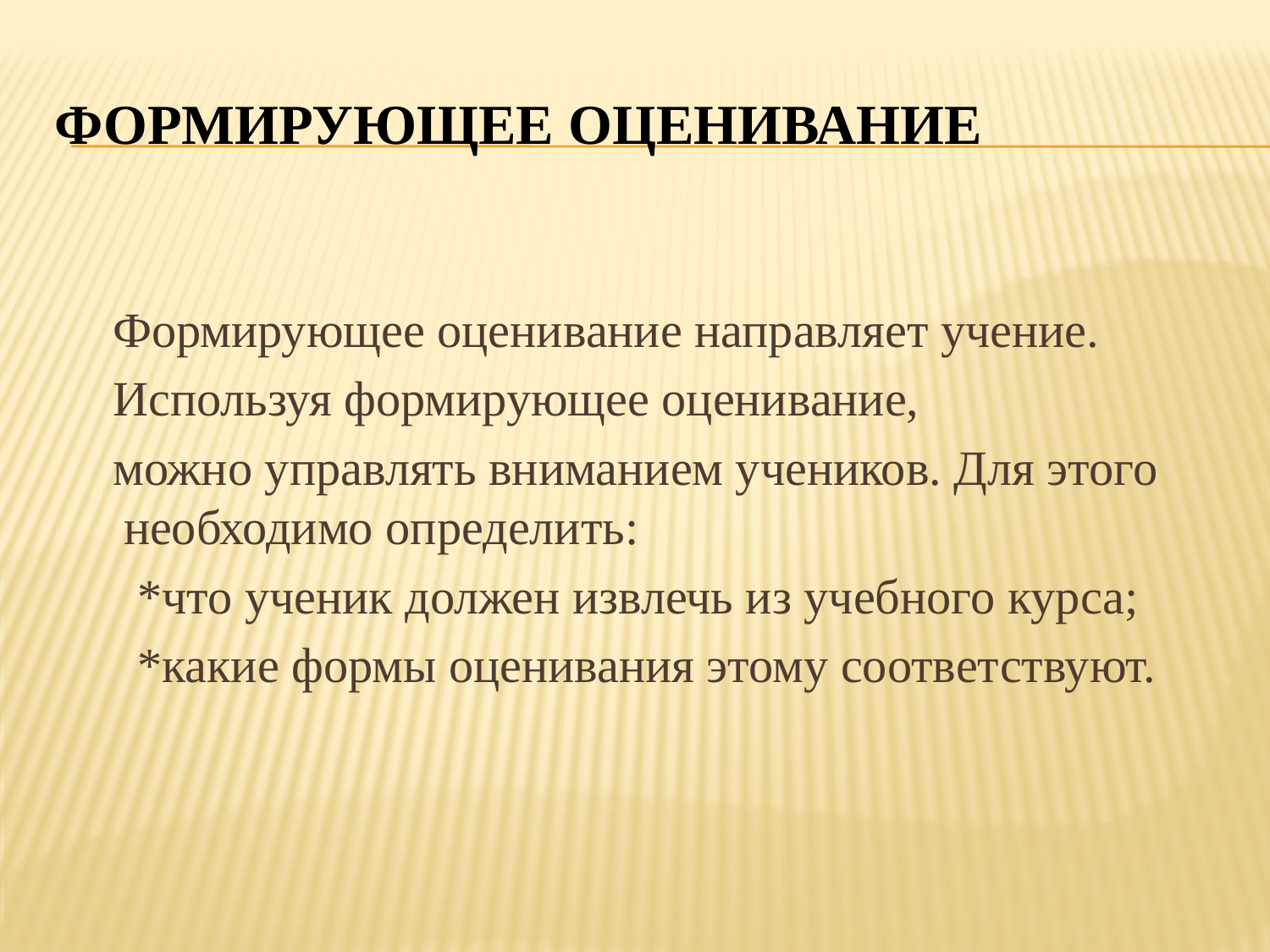

# Формирующее оценивание

   Формирующее оценивание направляет учение.
   Используя формирующее оценивание,
   можно управлять вниманием учеников. Для этого необходимо определить:
     *что ученик должен извлечь из учебного курса;
     *какие формы оценивания этому соответствуют.